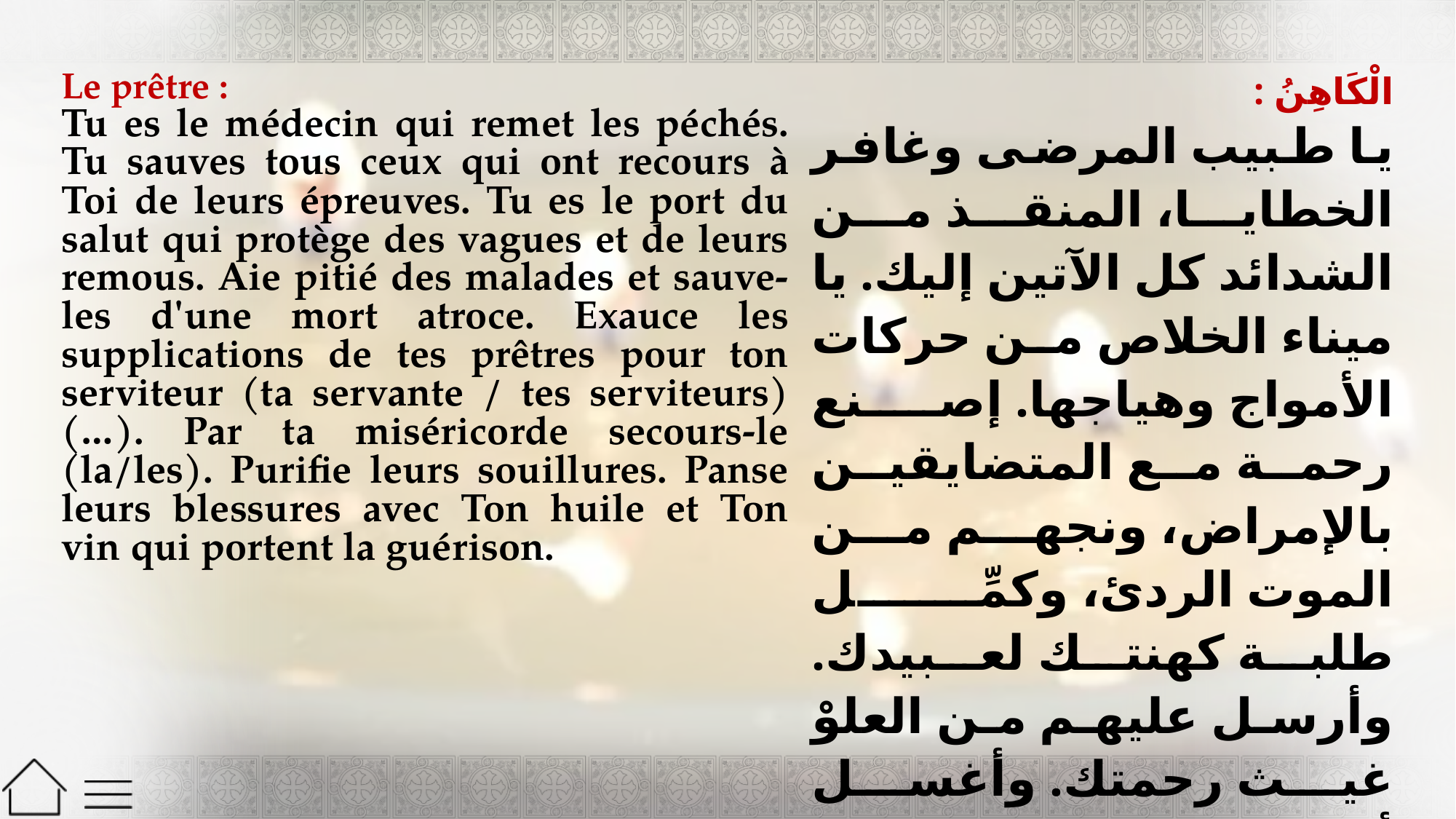

| Le prêtre : Tu es le médecin qui remet les péchés. Tu sauves tous ceux qui ont recours à Toi de leurs épreuves. Tu es le port du salut qui protège des vagues et de leurs remous. Aie pitié des malades et sauve-les d'une mort atroce. Exauce les supplications de tes prêtres pour ton serviteur (ta servante / tes serviteurs) (…). Par ta miséricorde secours-le (la/les). Purifie leurs souillures. Panse leurs blessures avec Ton huile et Ton vin qui portent la guérison. | الْكَاهِنُ : يا طبيب المرضى وغافر الخطايا، المنقذ من الشدائد كل الآتين إليك. يا ميناء الخلاص من حركات الأمواج وهياجها. إصنع رحمة مع المتضايقين بالإمراض، ونجهم من الموت الردئ، وكمِّل طلبة كهنتك لعبيدك. وأرسل عليهم من العلوْ غيث رحمتك. وأغسل أدناسهم، وانضح من زيت وخمر شفائك على جراحاتهم. |
| --- | --- |